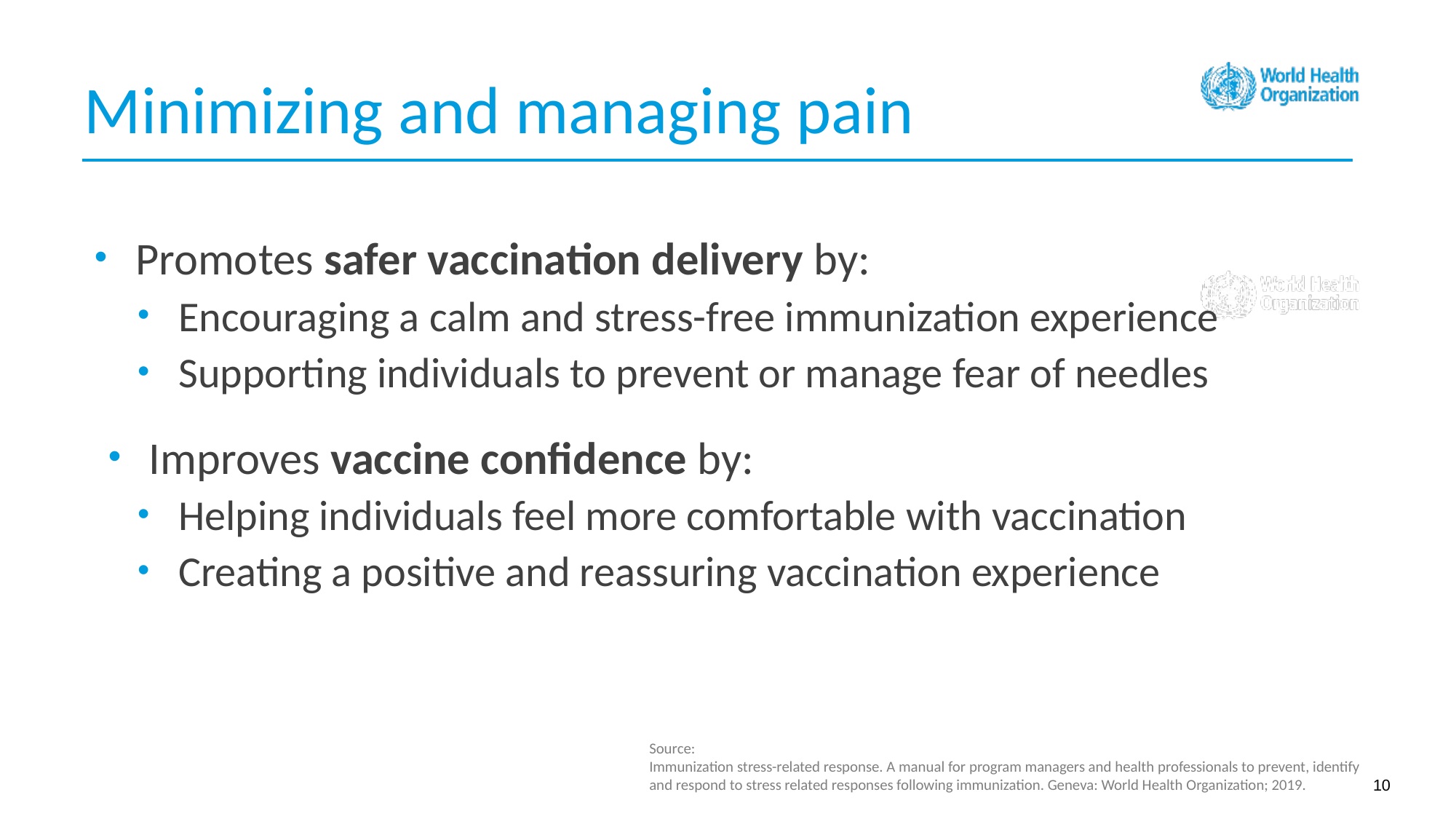

Minimizing and managing pain
Promotes safer vaccination delivery by:
Encouraging a calm and stress-free immunization experience
Supporting individuals to prevent or manage fear of needles
Improves vaccine confidence by:
Helping individuals feel more comfortable with vaccination
Creating a positive and reassuring vaccination experience
Source:
Immunization stress-related response. A manual for program managers and health professionals to prevent, identify and respond to stress related responses following immunization. Geneva: World Health Organization; 2019.